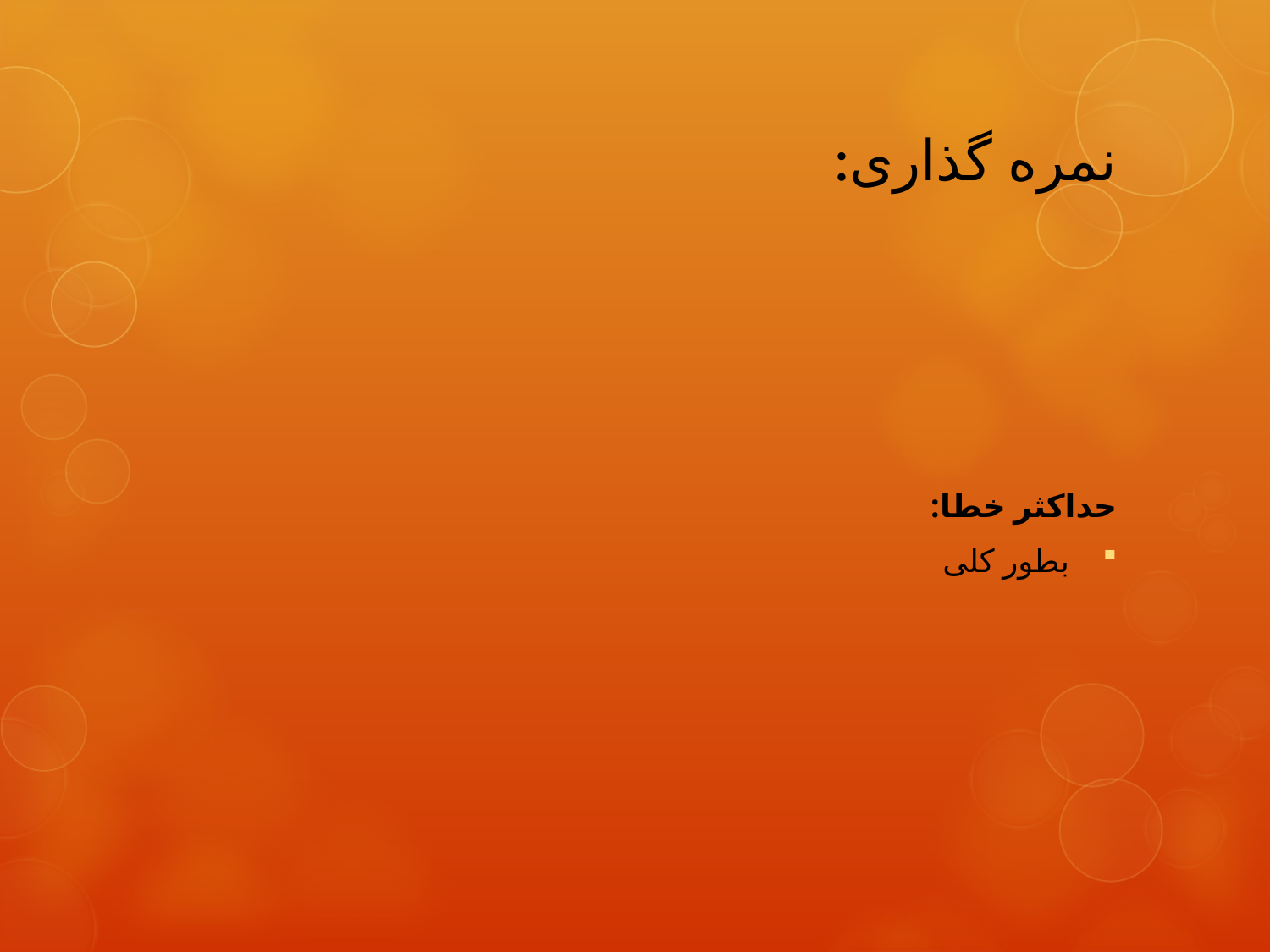

# نمره گذاری:
حداکثر خطا:
بطور کلی